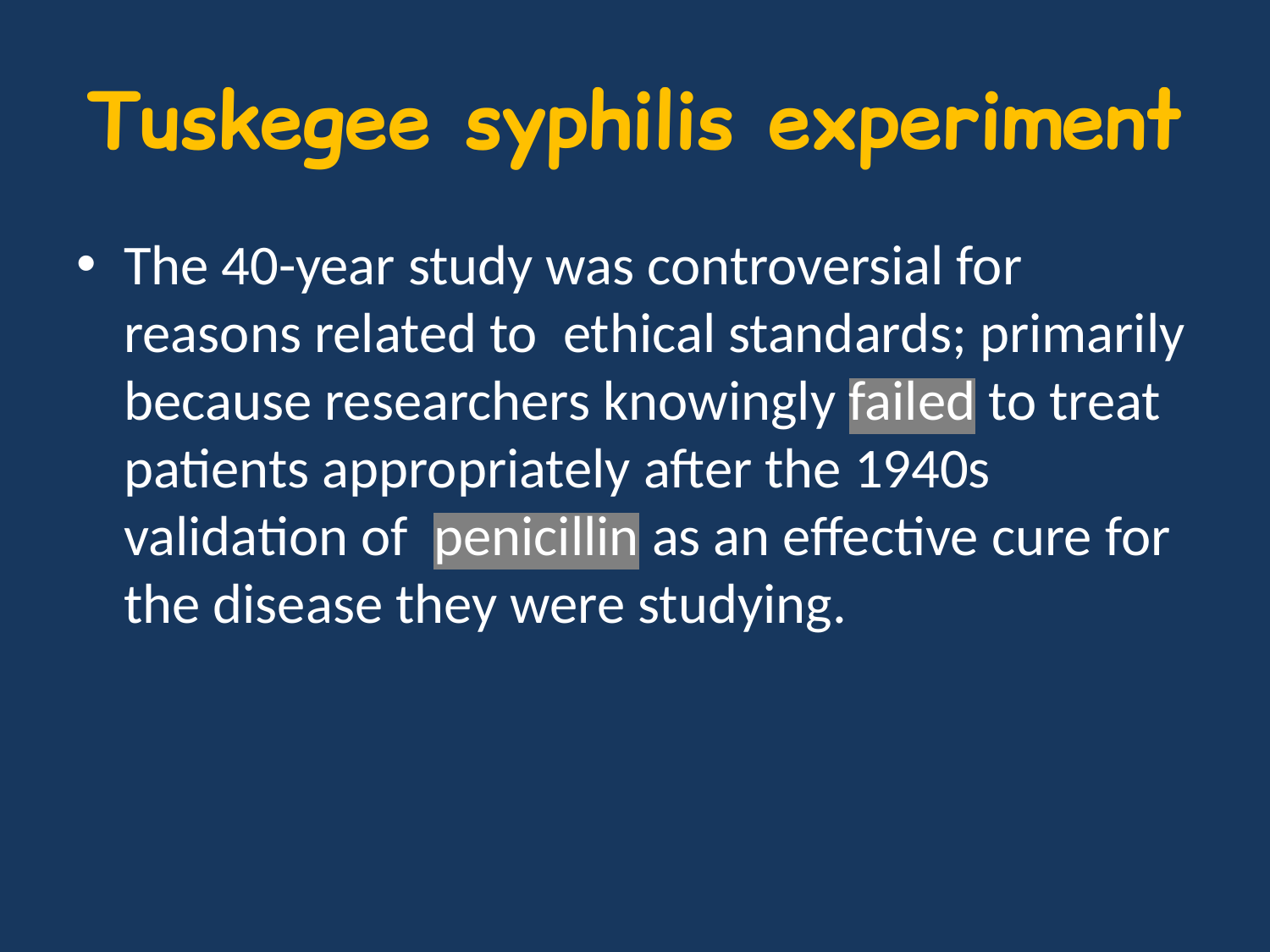

# Tuskegee syphilis experiment
The 40-year study was controversial for reasons related to  ethical standards; primarily because researchers knowingly failed to treat patients appropriately after the 1940s validation of  penicillin as an effective cure for the disease they were studying.